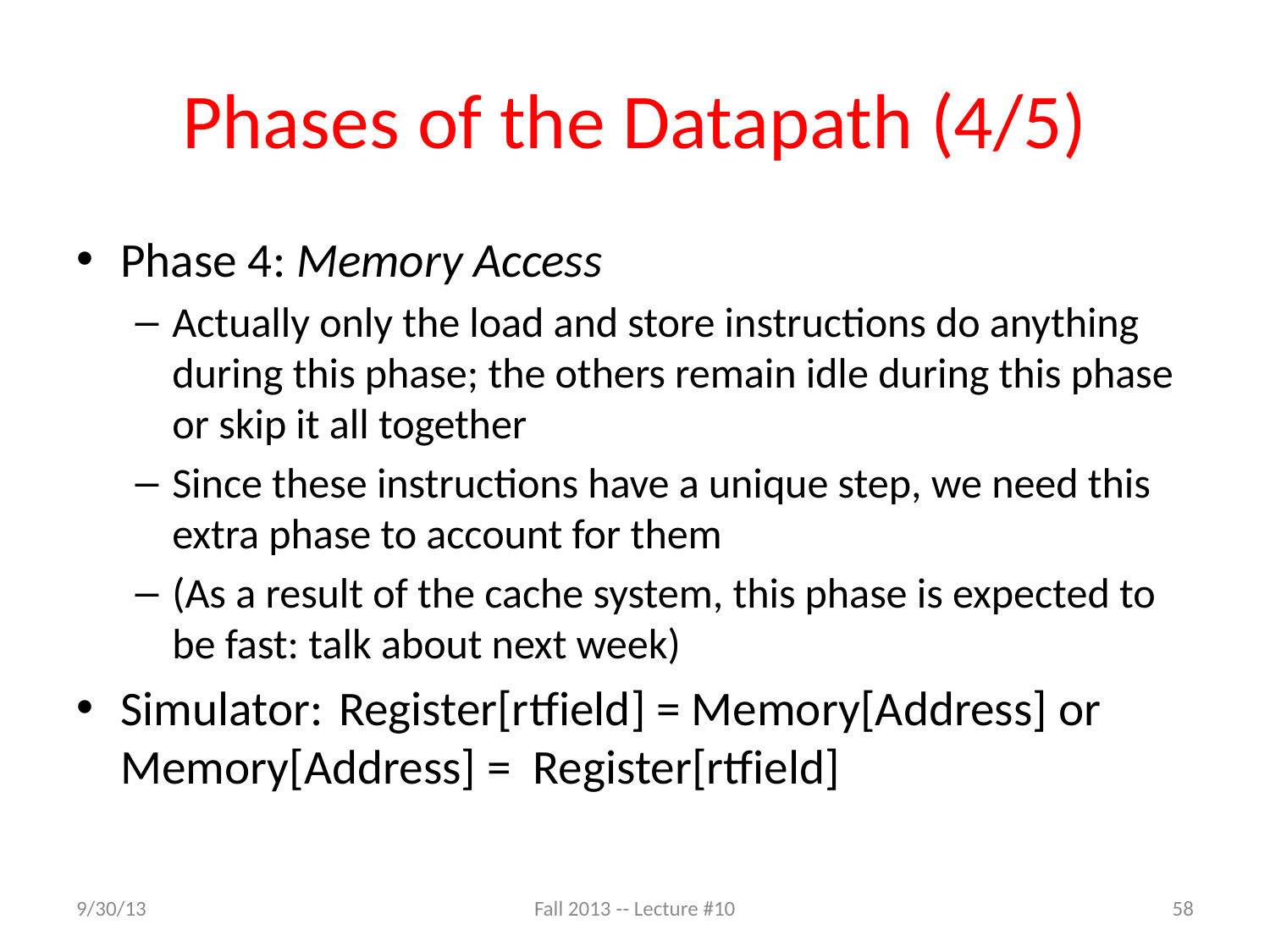

# Phases of the Datapath (4/5)
Phase 4: Memory Access
Actually only the load and store instructions do anything during this phase; the others remain idle during this phase or skip it all together
Since these instructions have a unique step, we need this extra phase to account for them
(As a result of the cache system, this phase is expected to be fast: talk about next week)
Simulator: 	Register[rtfield] = Memory[Address] or				Memory[Address] =  Register[rtfield]

9/30/13
Fall 2013 -- Lecture #10
58